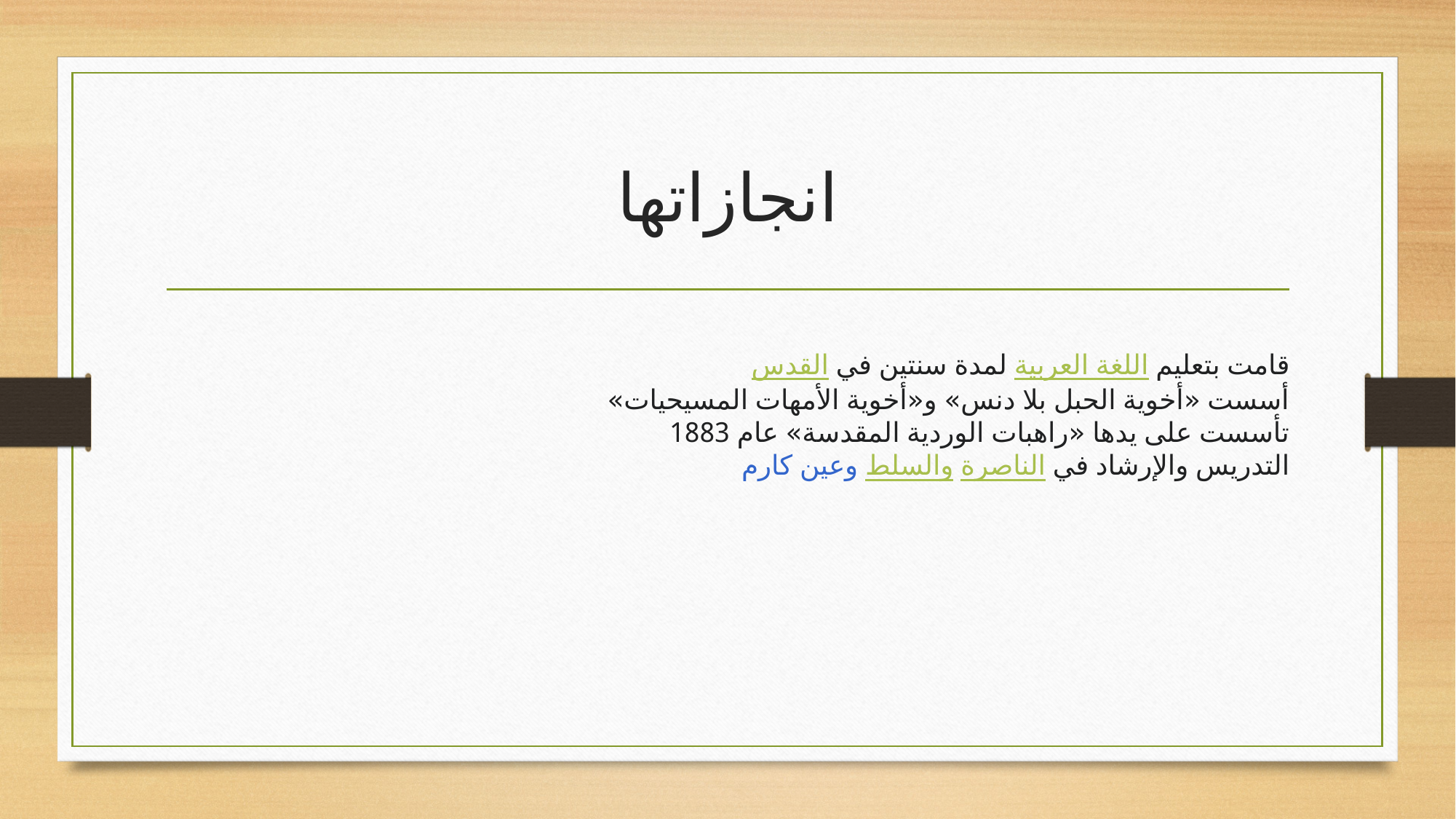

# انجازاتها
قامت بتعليم اللغة العربية لمدة سنتين في القدس
أسست «أخوية الحبل بلا دنس» و«أخوية الأمهات المسيحيات»
تأسست على يدها «راهبات الوردية المقدسة» عام 1883
التدريس والإرشاد في الناصرة والسلط وعين كارم